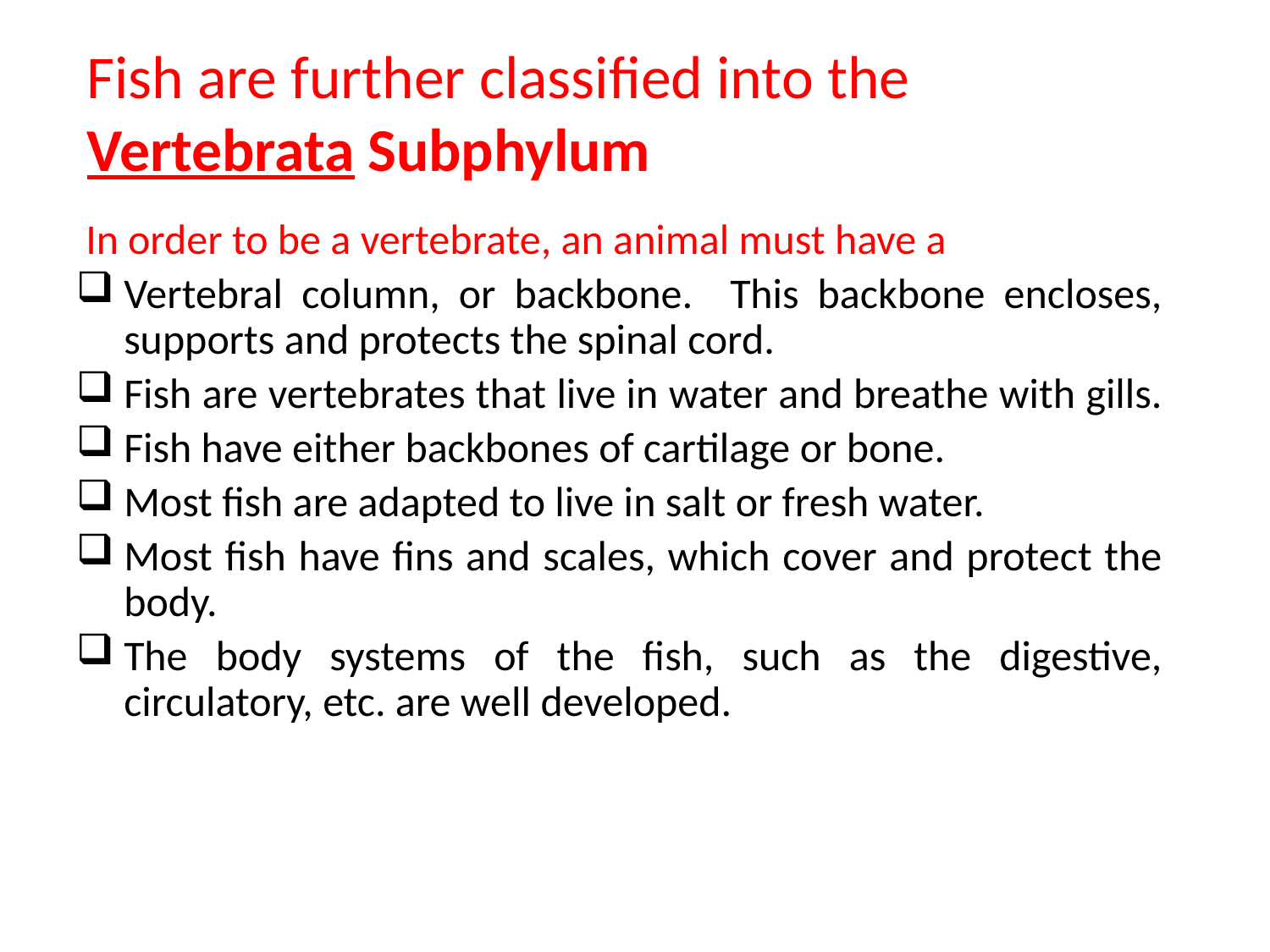

# Fish are further classified into the Vertebrata Subphylum
 In order to be a vertebrate, an animal must have a
Vertebral column, or backbone.  This backbone encloses, supports and protects the spinal cord.
Fish are vertebrates that live in water and breathe with gills.
Fish have either backbones of cartilage or bone.
Most fish are adapted to live in salt or fresh water.
Most fish have fins and scales, which cover and protect the body.
The body systems of the fish, such as the digestive, circulatory, etc. are well developed.